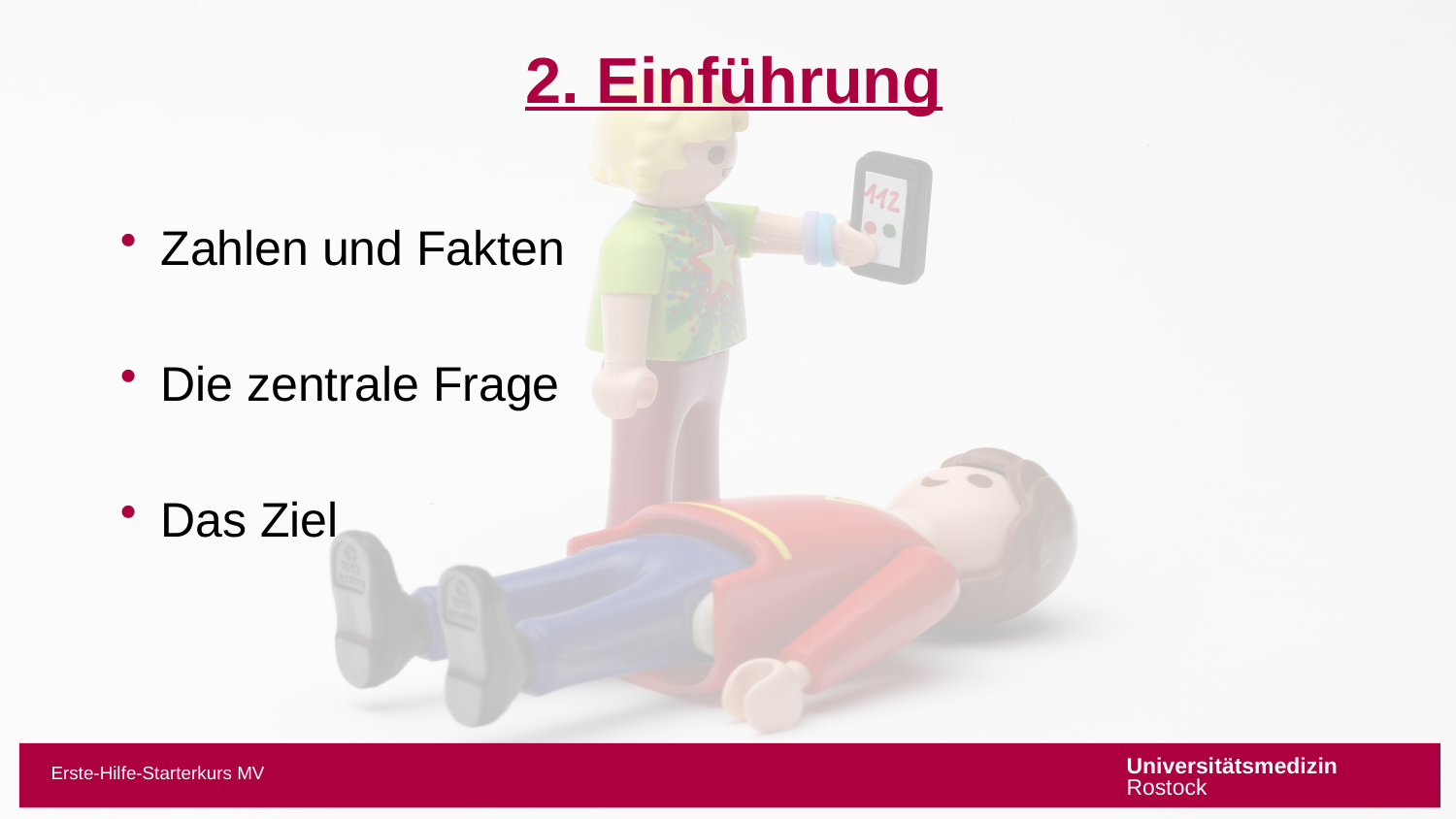

2. Einführung

Zahlen und Fakten

Die zentrale Frage

Das Ziel
Erste-Hilfe-Starterkurs MV